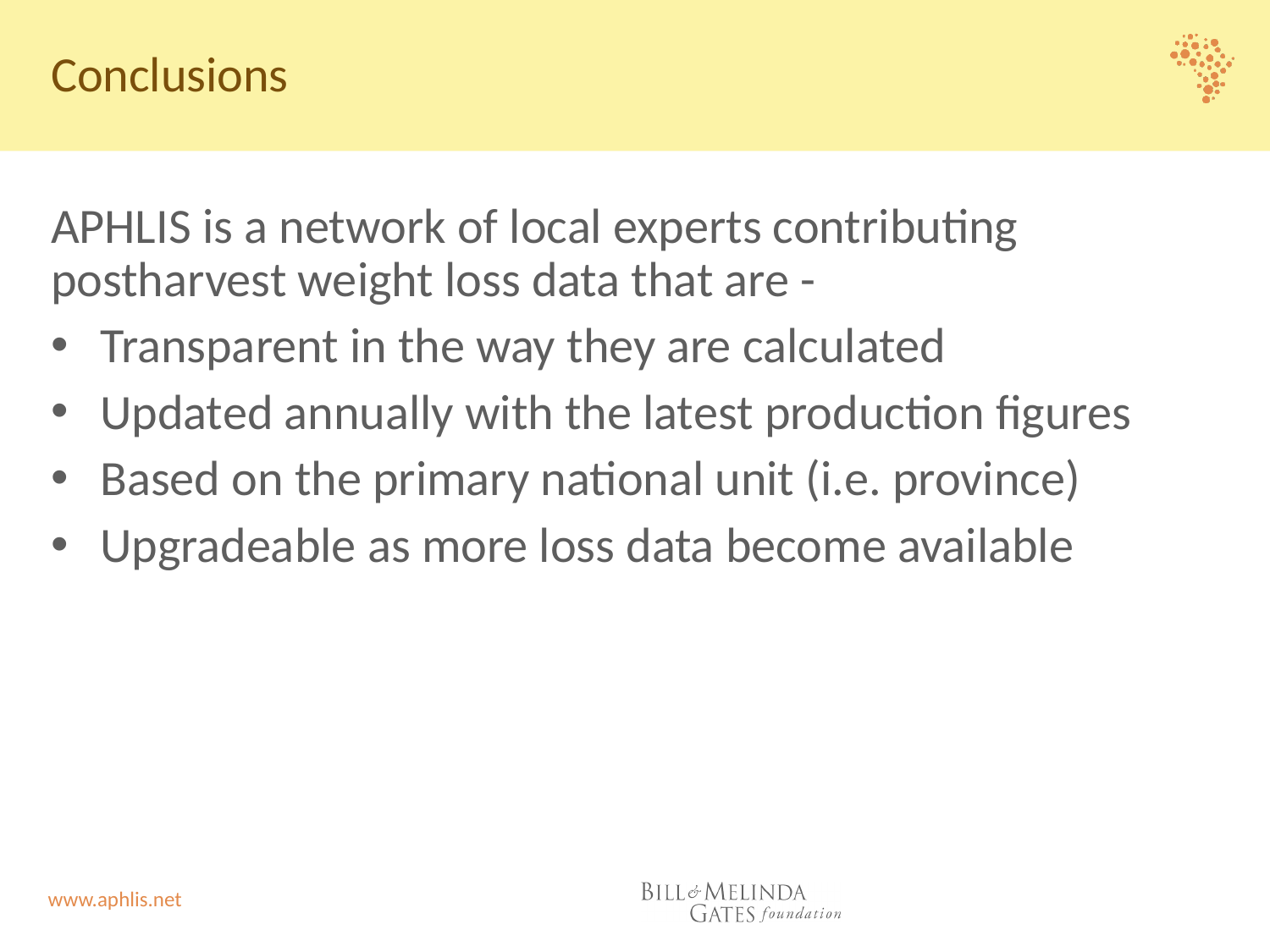

# Conclusions
APHLIS is a network of local experts contributing postharvest weight loss data that are -
Transparent in the way they are calculated
Updated annually with the latest production figures
Based on the primary national unit (i.e. province)
Upgradeable as more loss data become available